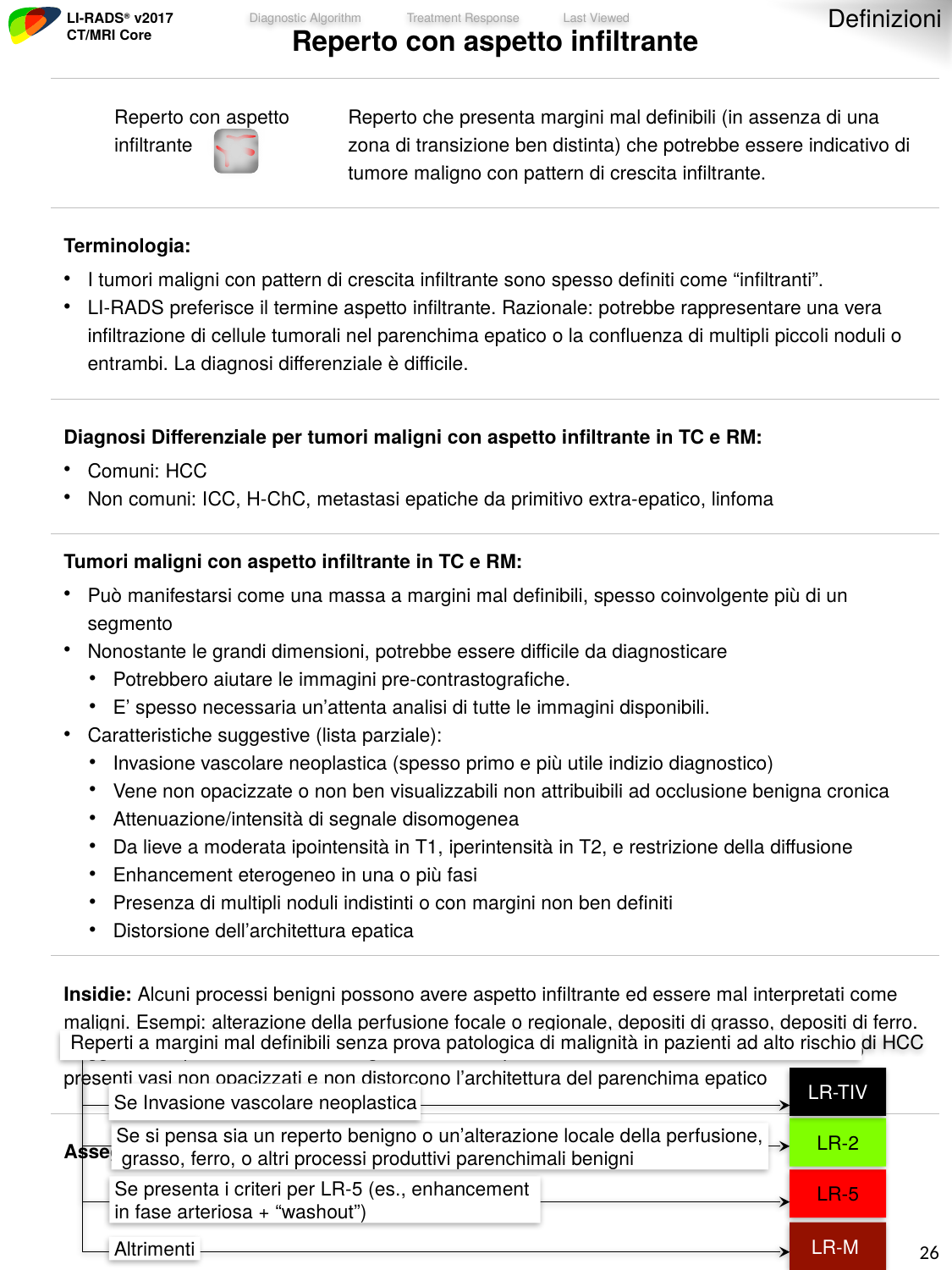

Infiltrative HCC
Definizioni
| Reperto con aspetto infiltrante |  |
| --- | --- |
| Reperto con aspetto infiltrante | Reperto che presenta margini mal definibili (in assenza di una zona di transizione ben distinta) che potrebbe essere indicativo di tumore maligno con pattern di crescita infiltrante. |
| Terminologia: I tumori maligni con pattern di crescita infiltrante sono spesso definiti come “infiltranti”. LI-RADS preferisce il termine aspetto infiltrante. Razionale: potrebbe rappresentare una vera infiltrazione di cellule tumorali nel parenchima epatico o la confluenza di multipli piccoli noduli o entrambi. La diagnosi differenziale è difficile. |  |
| Diagnosi Differenziale per tumori maligni con aspetto infiltrante in TC e RM: Comuni: HCC Non comuni: ICC, H-ChC, metastasi epatiche da primitivo extra-epatico, linfoma |  |
| Tumori maligni con aspetto infiltrante in TC e RM: Può manifestarsi come una massa a margini mal definibili, spesso coinvolgente più di un segmento Nonostante le grandi dimensioni, potrebbe essere difficile da diagnosticare Potrebbero aiutare le immagini pre-contrastografiche. E’ spesso necessaria un’attenta analisi di tutte le immagini disponibili. Caratteristiche suggestive (lista parziale): Invasione vascolare neoplastica (spesso primo e più utile indizio diagnostico) Vene non opacizzate o non ben visualizzabili non attribuibili ad occlusione benigna cronica Attenuazione/intensità di segnale disomogenea Da lieve a moderata ipointensità in T1, iperintensità in T2, e restrizione della diffusione Enhancement eterogeneo in una o più fasi Presenza di multipli noduli indistinti o con margini non ben definiti Distorsione dell’architettura epatica |  |
| Insidie: Alcuni processi benigni possono avere aspetto infiltrante ed essere mal interpretati come maligni. Esempi: alterazione della perfusione focale o regionale, depositi di grasso, depositi di ferro. Suggerimenti per effettuare una diagnosi corretta: queste entità non infiltrano i vasi, non sono presenti vasi non opacizzati e non distorcono l’architettura del parenchima epatico |  |
| Assegnazione dei criteri LI-RADS nei reperti a margini mal-definibili: |  |

Reperti a margini mal definibili senza prova patologica di malignità in pazienti ad alto rischio di HCC
LR-TIV
Se Invasione vascolare neoplastica
LR-2
Se si pensa sia un reperto benigno o un’alterazione locale della perfusione,
 grasso, ferro, o altri processi produttivi parenchimali benigni
LR-5
Se presenta i criteri per LR-5 (es., enhancement
in fase arteriosa + “washout”)
LR-M
26
Altrimenti